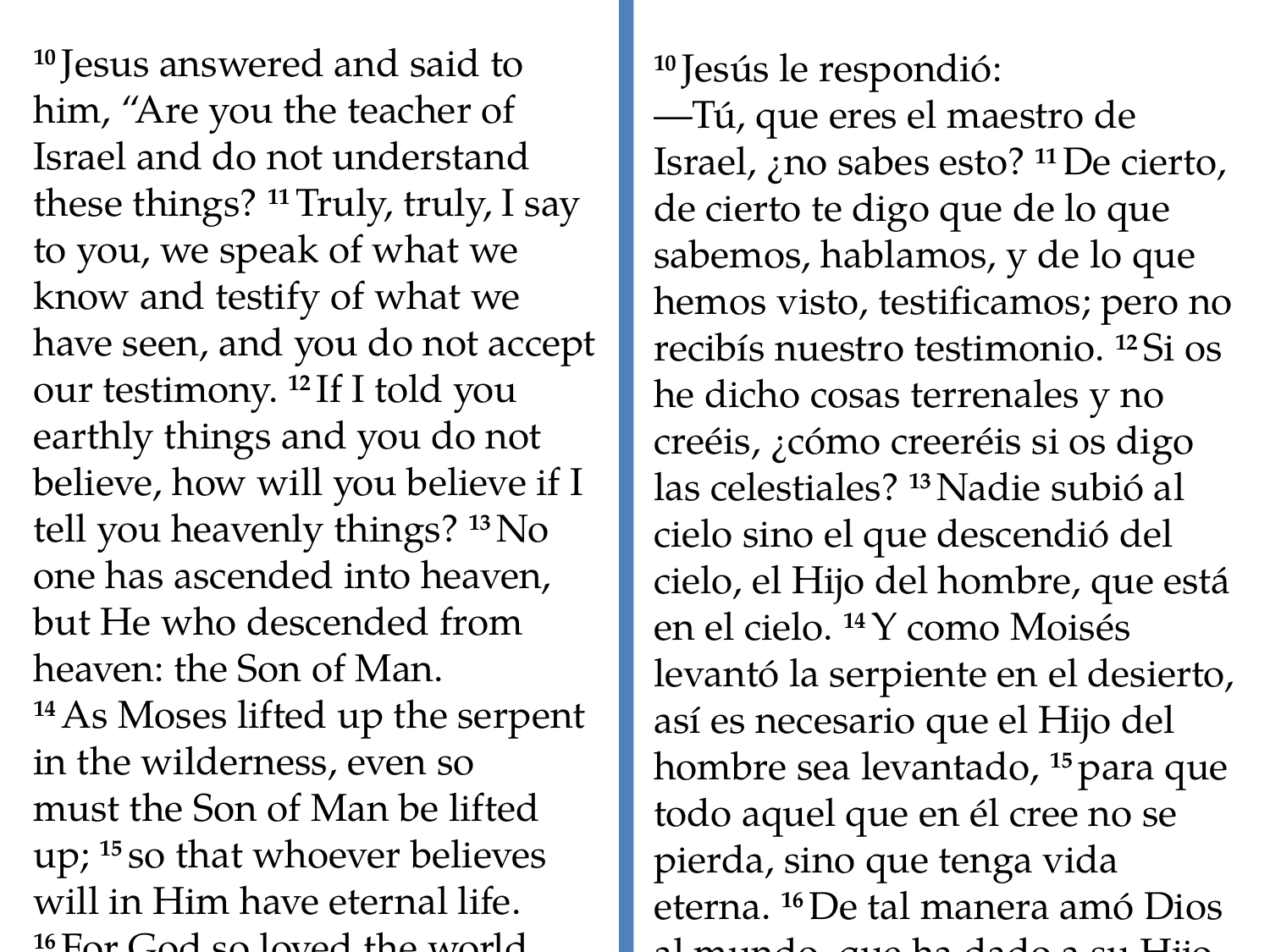

10 Jesus answered and said to him, “Are you the teacher of Israel and do not understand these things? 11 Truly, truly, I say to you, we speak of what we know and testify of what we have seen, and you do not accept our testimony. 12 If I told you earthly things and you do not believe, how will you believe if I tell you heavenly things? 13 No one has ascended into heaven, but He who descended from heaven: the Son of Man. 14 As Moses lifted up the serpent in the wilderness, even so must the Son of Man be lifted up; 15 so that whoever believes will in Him have eternal life. 16 For God so loved the world, that He gave His only begotten Son, that whoever believes in Him shall not perish, but have eternal life.17 For God did not
10 Jesús le respondió:
—Tú, que eres el maestro de Israel, ¿no sabes esto? 11 De cierto, de cierto te digo que de lo que sabemos, hablamos, y de lo que hemos visto, testificamos; pero no recibís nuestro testimonio. 12 Si os he dicho cosas terrenales y no creéis, ¿cómo creeréis si os digo las celestiales? 13 Nadie subió al cielo sino el que descendió del cielo, el Hijo del hombre, que está en el cielo. 14 Y como Moisés levantó la serpiente en el desierto, así es necesario que el Hijo del hombre sea levantado, 15 para que todo aquel que en él cree no se pierda, sino que tenga vida eterna. 16 De tal manera amó Dios al mundo, que ha dado a su Hijo unigénito, para que todo aquel que en él cree no se pierda, sino que tenga vida eterna. 17 Dios no envió a su Hijo al mundo para